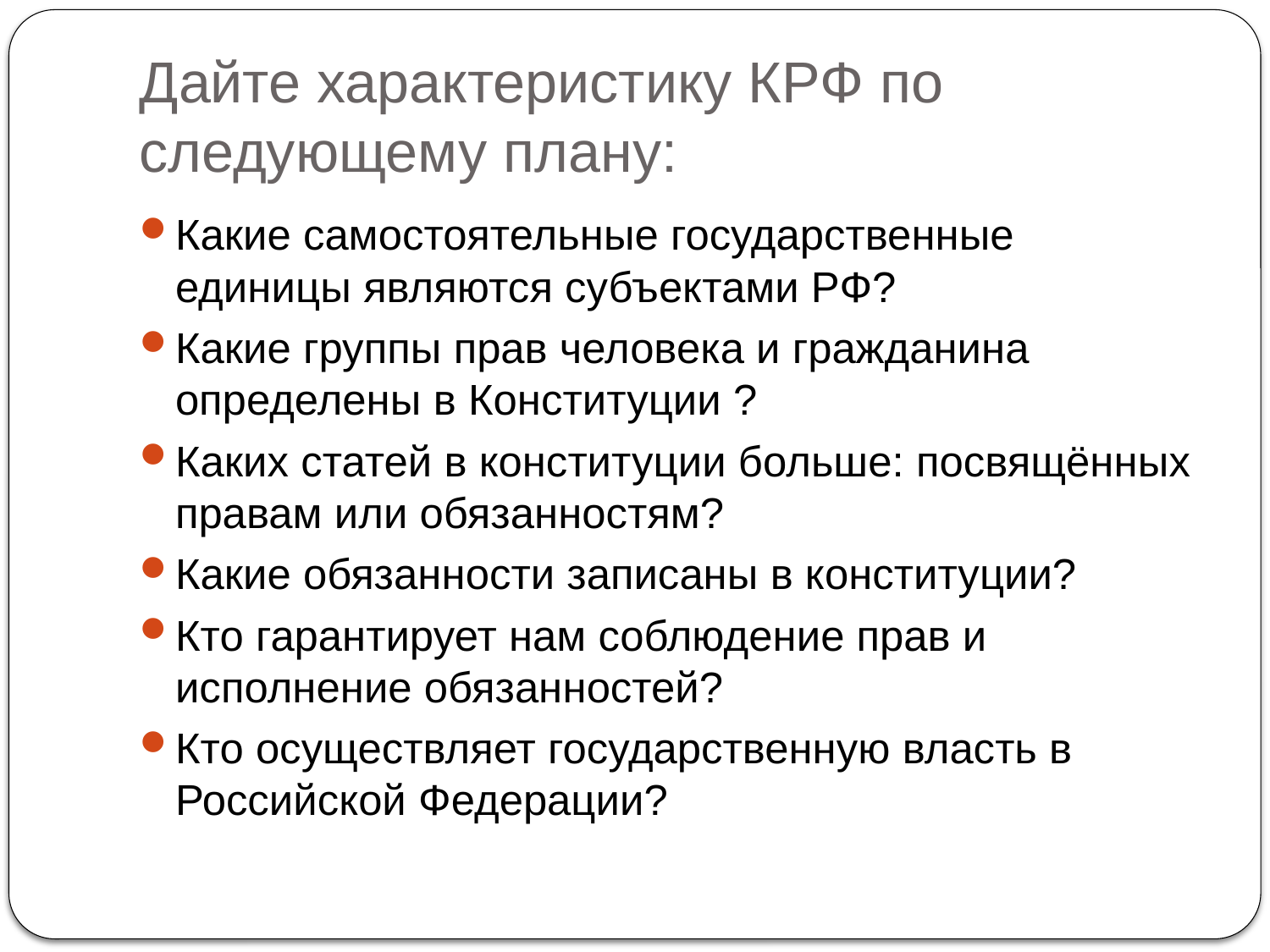

# Дайте характеристику КРФ по следующему плану:
Какие самостоятельные государственные единицы являются субъектами РФ?
Какие группы прав человека и гражданина определены в Конституции ?
Каких статей в конституции больше: посвящённых правам или обязанностям?
Какие обязанности записаны в конституции?
Кто гарантирует нам соблюдение прав и исполнение обязанностей?
Кто осуществляет государственную власть в Российской Федерации?